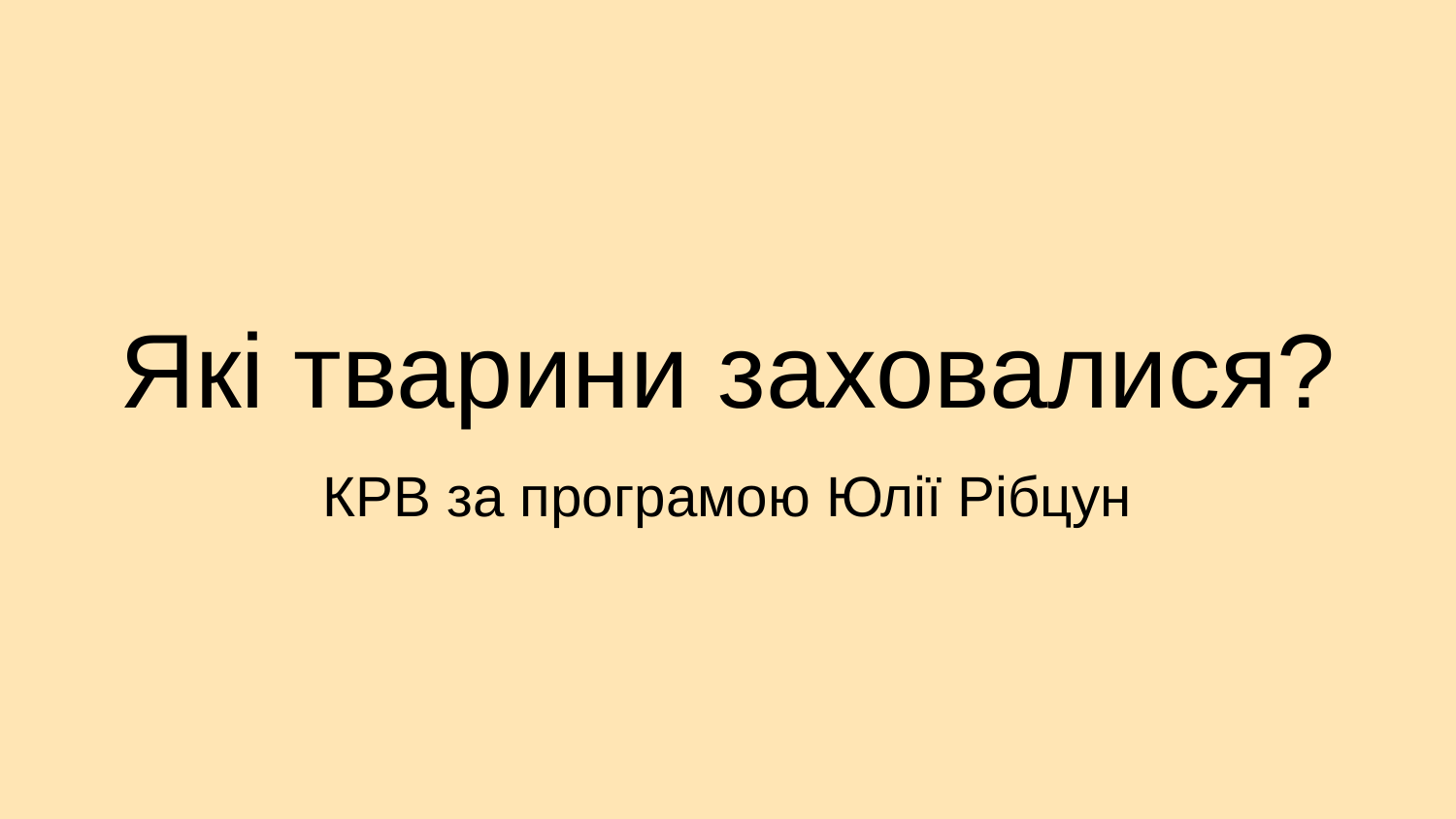

# Які тварини заховалися?
КРВ за програмою Юлії Рібцун